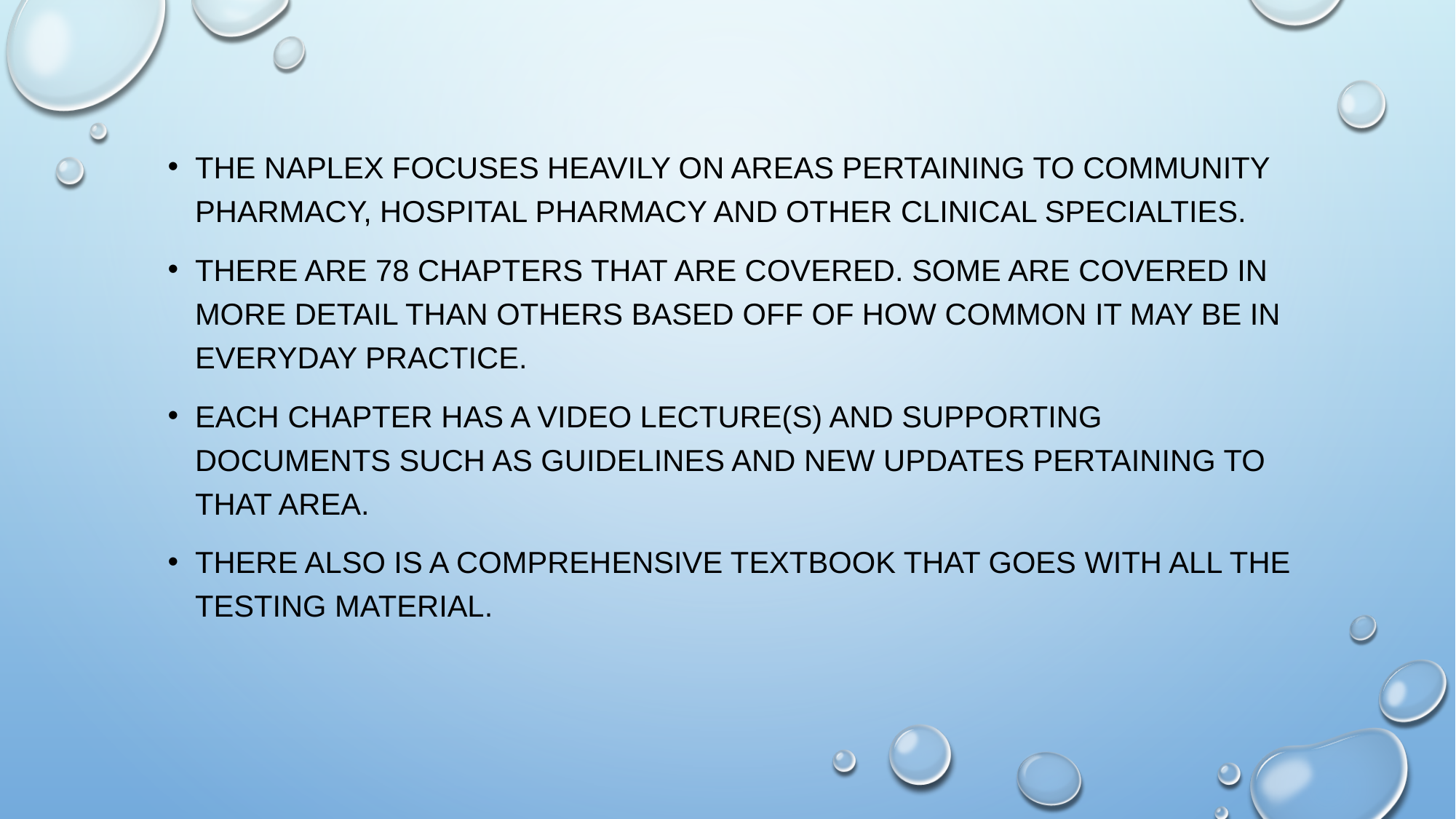

The NAPLEX focuses heavily on areas pertaining to community pharmacy, hospital pharmacy and other clinical specialties.
There are 78 chapters that are covered. Some are covered in more detail than others based off of how common it may be in everyday practice.
Each chapter has a video lecture(s) and supporting documents such as guidelines and new updates pertaining to that area.
There also is a comprehensive textbook that goes with all the testing material.